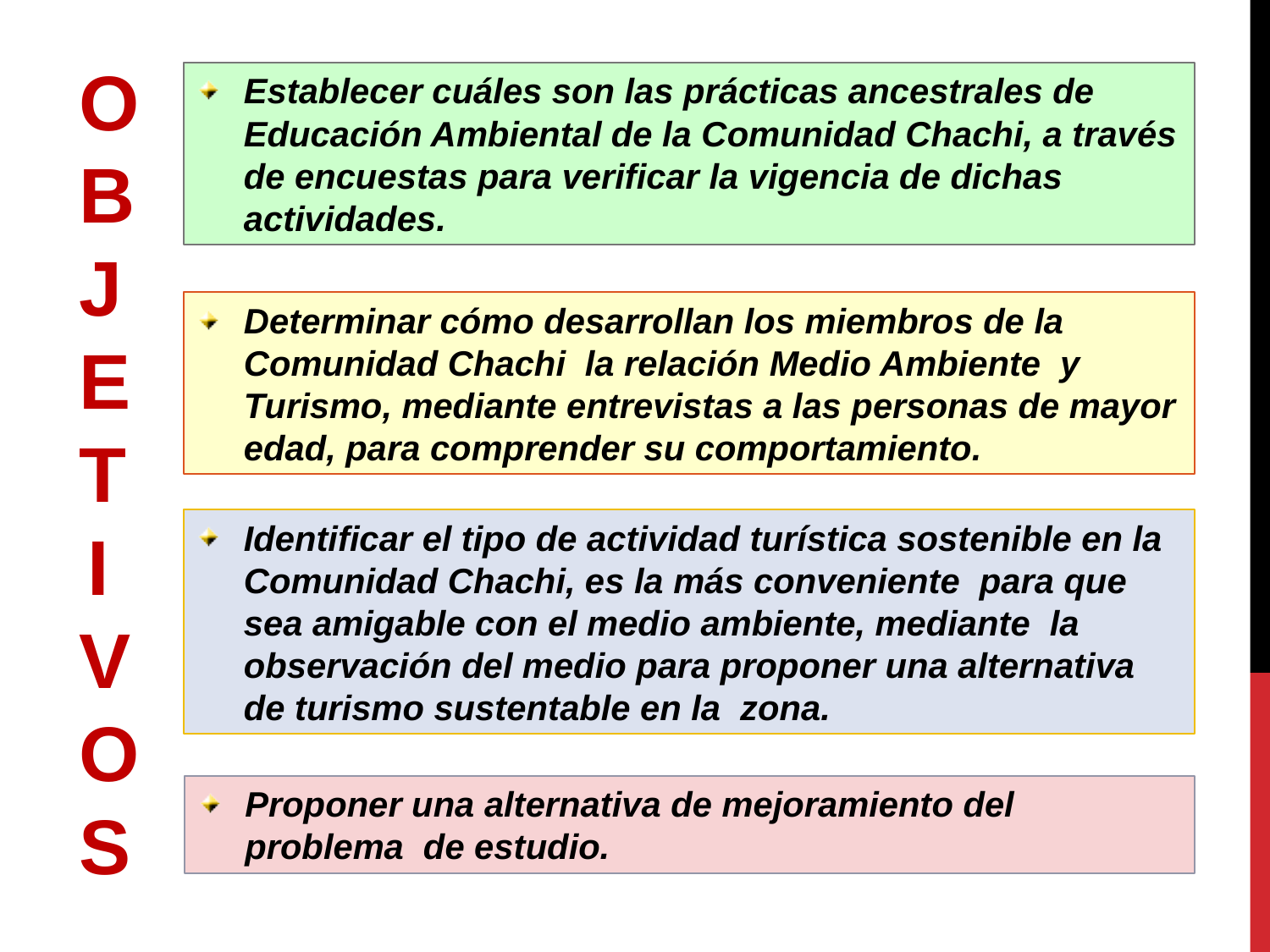

OBJETIVOS
Establecer cuáles son las prácticas ancestrales de Educación Ambiental de la Comunidad Chachi, a través de encuestas para verificar la vigencia de dichas actividades.
Determinar cómo desarrollan los miembros de la Comunidad Chachi  la relación Medio Ambiente  y Turismo, mediante entrevistas a las personas de mayor edad, para comprender su comportamiento.
Identificar el tipo de actividad turística sostenible en la Comunidad Chachi, es la más conveniente  para que sea amigable con el medio ambiente, mediante  la observación del medio para proponer una alternativa de turismo sustentable en la  zona.
Proponer una alternativa de mejoramiento del problema  de estudio.